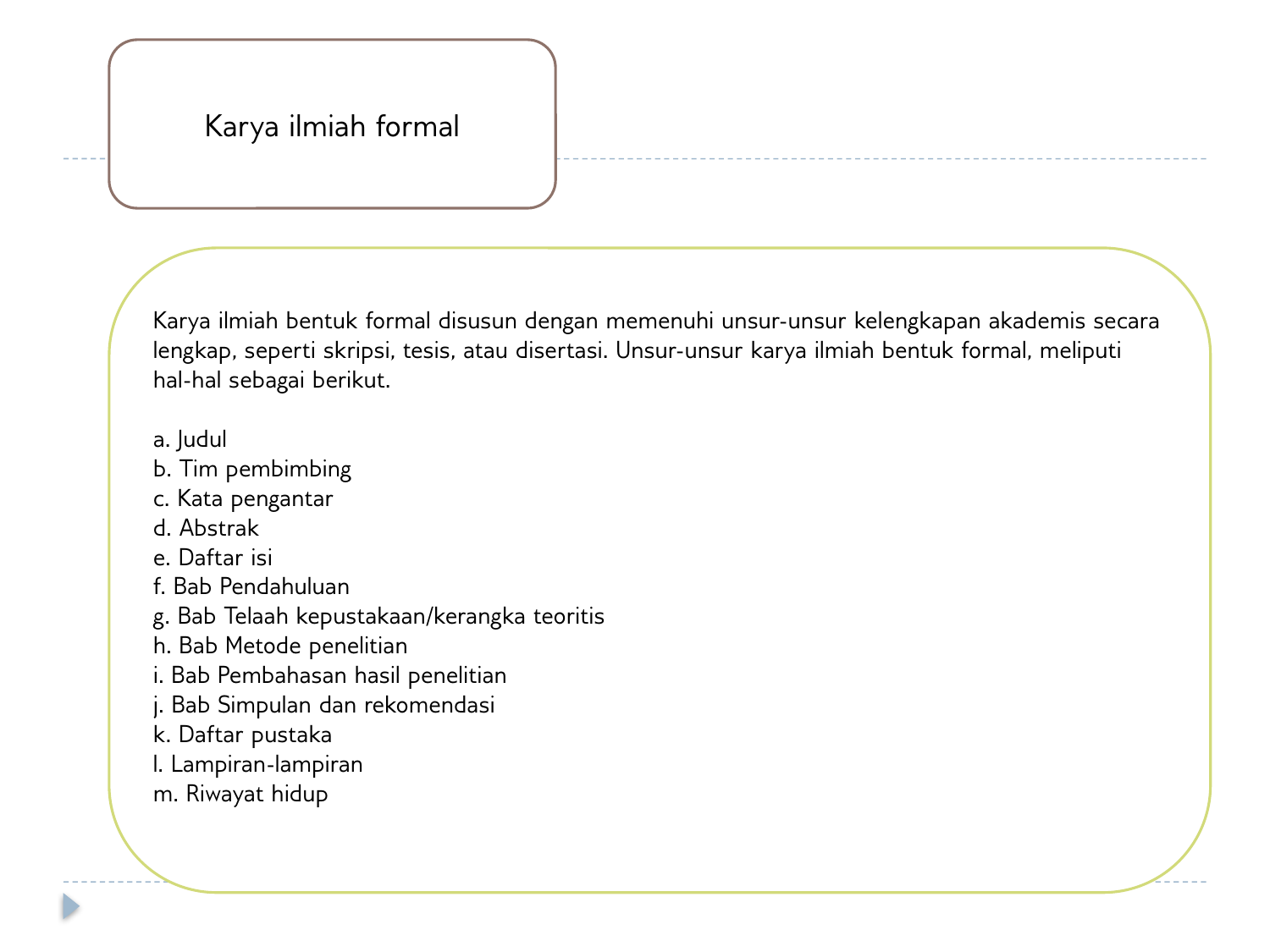

Karya ilmiah formal
Karya ilmiah bentuk formal disusun dengan memenuhi unsur-unsur kelengkapan akademis secara lengkap, seperti skripsi, tesis, atau disertasi. Unsur-unsur karya ilmiah bentuk formal, meliputi hal-hal sebagai berikut. 
a. Judul 
b. Tim pembimbing 
c. Kata pengantar 
d. Abstrak 
e. Daftar isi 
f. Bab Pendahuluan 
g. Bab Telaah kepustakaan/kerangka teoritis 
h. Bab Metode penelitian 
i. Bab Pembahasan hasil penelitian 
j. Bab Simpulan dan rekomendasi 
k. Daftar pustaka 
l. Lampiran-lampiran 
m. Riwayat hidup